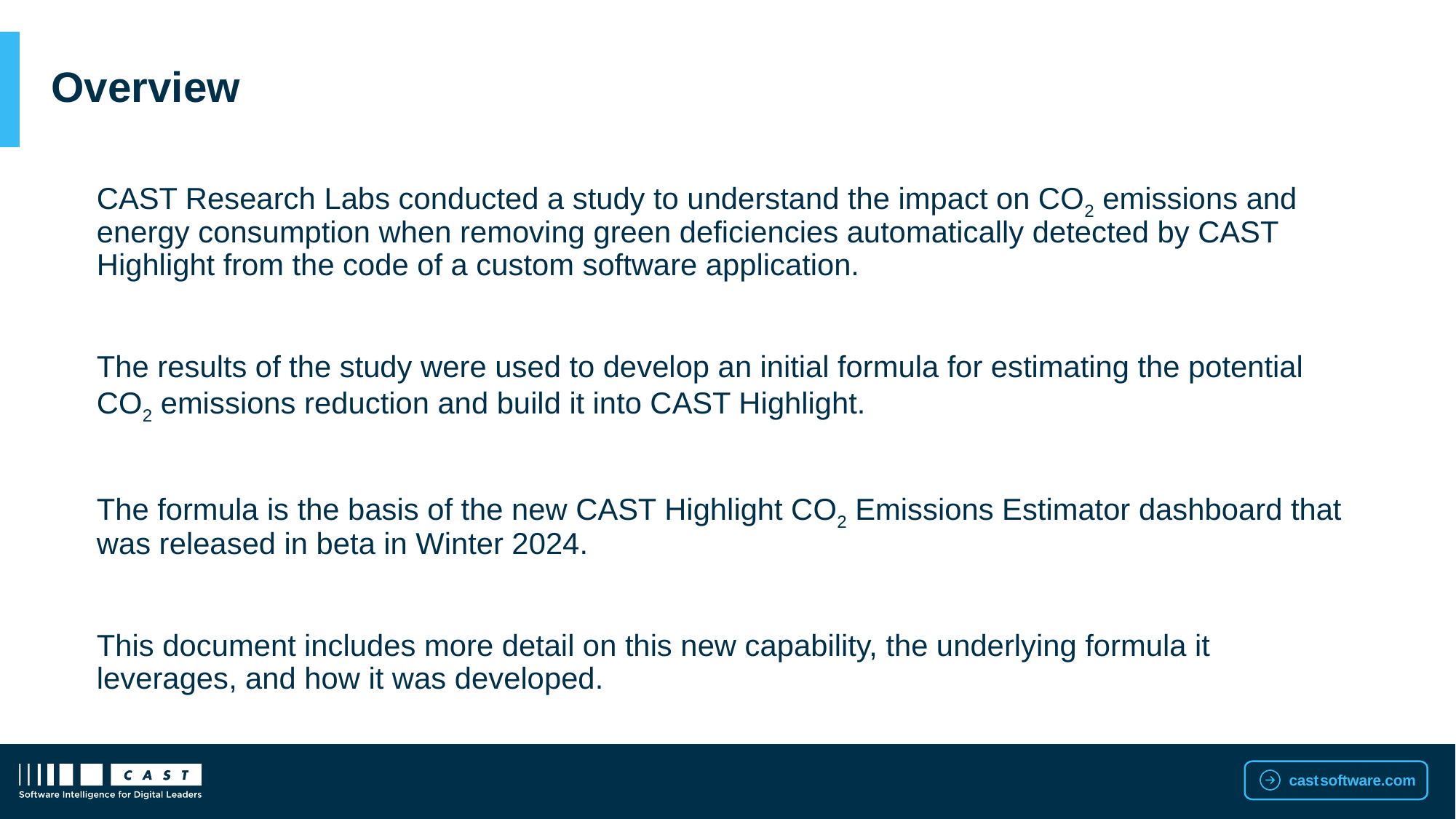

# Overview
CAST Research Labs conducted a study to understand the impact on CO2 emissions and energy consumption when removing green deficiencies automatically detected by CAST Highlight from the code of a custom software application.

The results of the study were used to develop an initial formula for estimating the potential CO2 emissions reduction and build it into CAST Highlight.

The formula is the basis of the new CAST Highlight CO2 Emissions Estimator dashboard that was released in beta in Winter 2024.

This document includes more detail on this new capability, the underlying formula it leverages, and how it was developed.